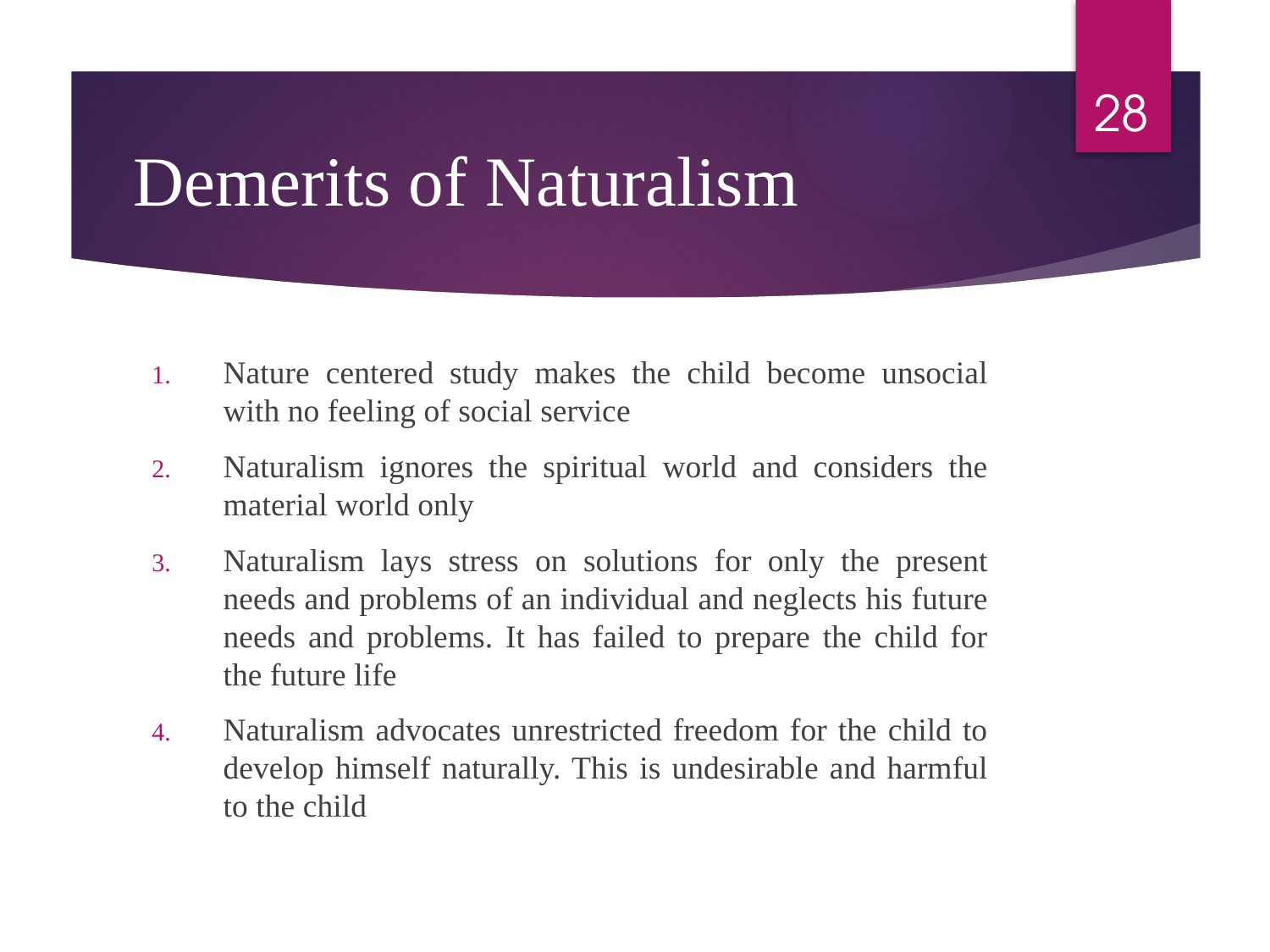

28
# Demerits of Naturalism
Nature centered study makes the child become unsocial with no feeling of social service
Naturalism ignores the spiritual world and considers the material world only
Naturalism lays stress on solutions for only the present needs and problems of an individual and neglects his future needs and problems. It has failed to prepare the child for the future life
Naturalism advocates unrestricted freedom for the child to develop himself naturally. This is undesirable and harmful to the child